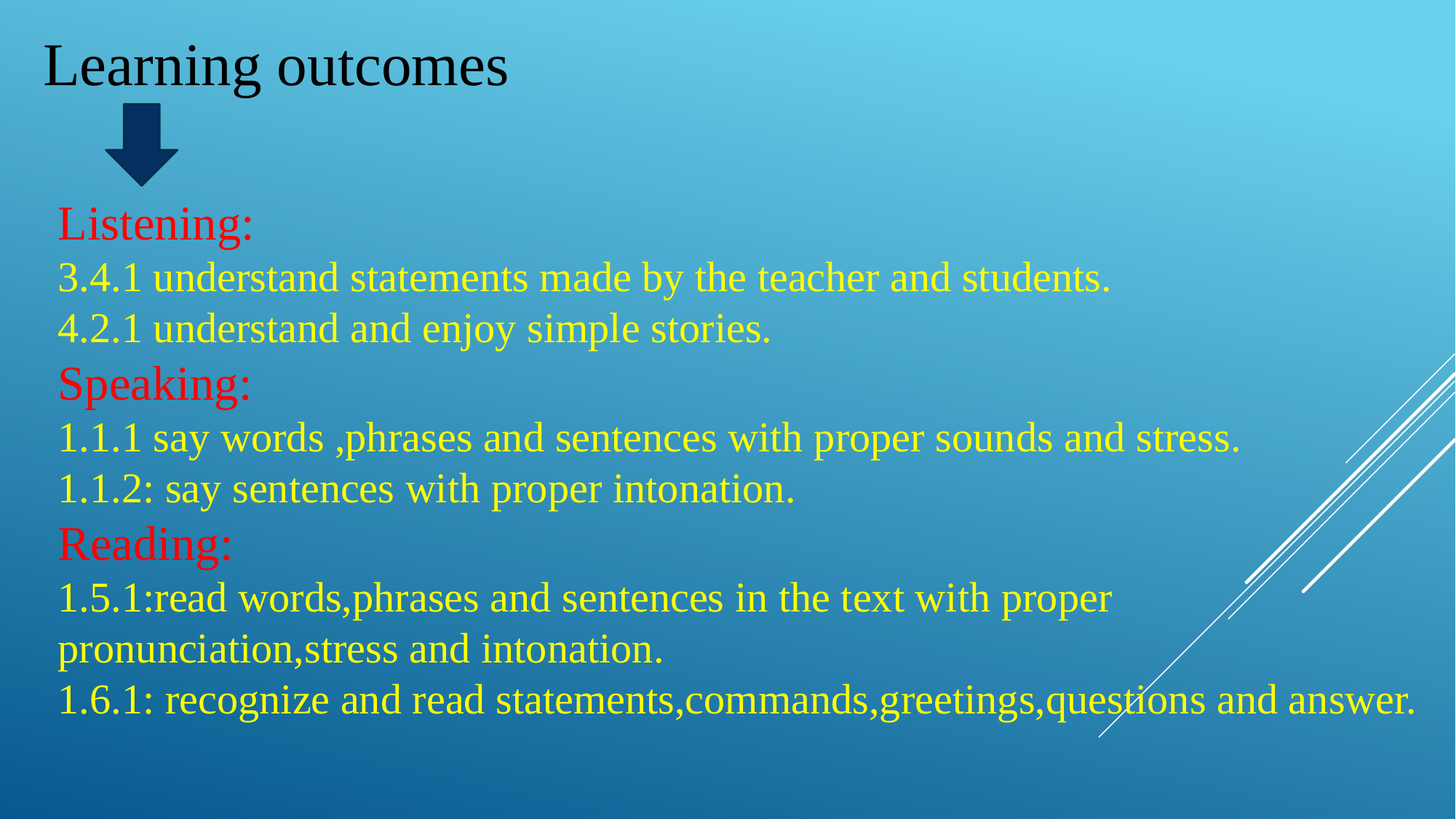

Learning outcomes

Listening:
3.4.1 understand statements made by the teacher and students.
4.2.1 understand and enjoy simple stories.
Speaking:
1.1.1 say words ,phrases and sentences with proper sounds and stress.
1.1.2: say sentences with proper intonation.
Reading:
1.5.1:read words,phrases and sentences in the text with proper pronunciation,stress and intonation.
1.6.1: recognize and read statements,commands,greetings,questions and answer.